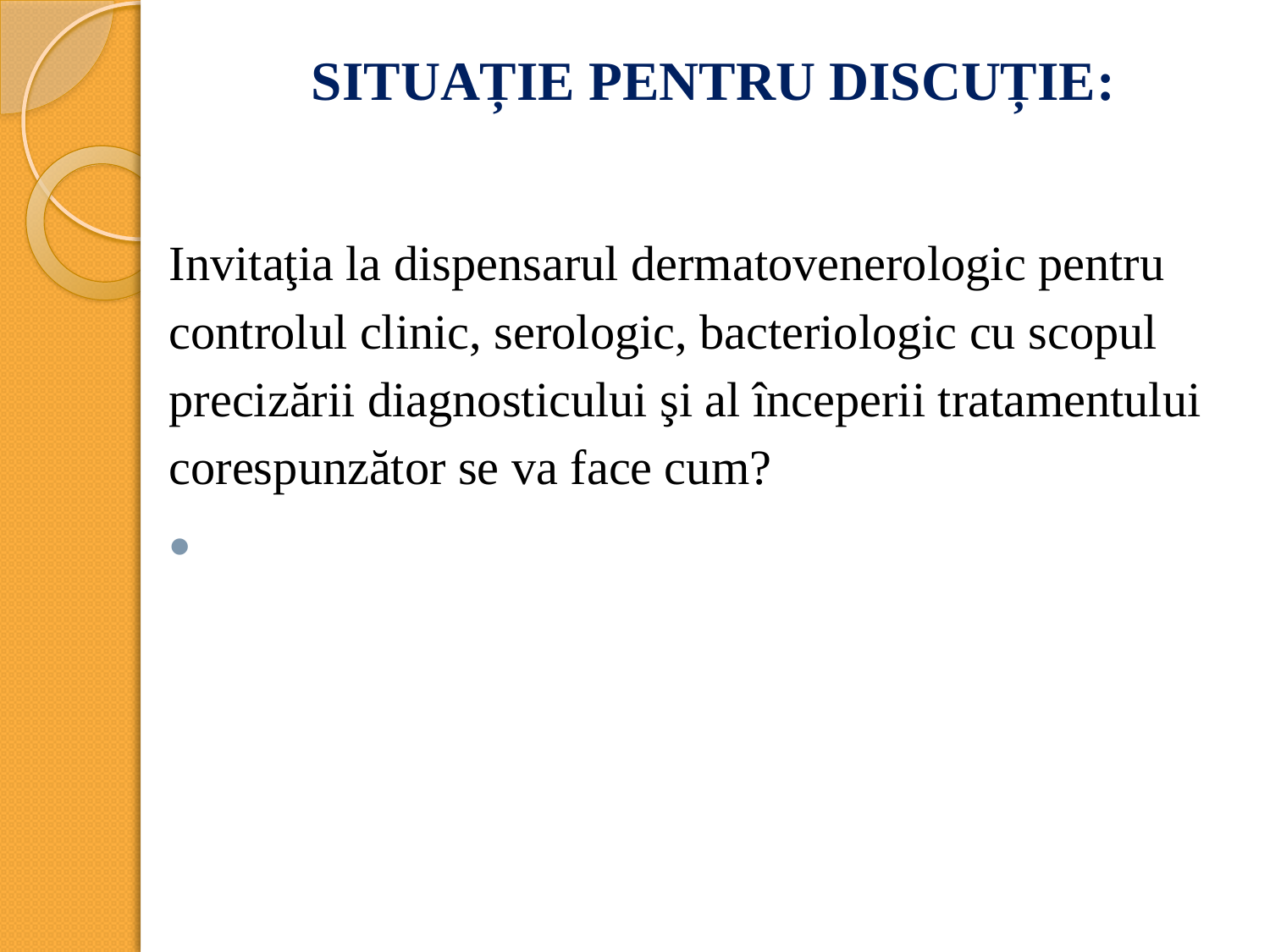

# SITUAȚIE PENTRU DISCUȚIE:
Invitaţia la dispensarul dermatovenerologic pentru controlul clinic, serologic, bacteriologic cu scopul precizării diagnosticului şi al începerii tratamentului corespunzător se va face cum?